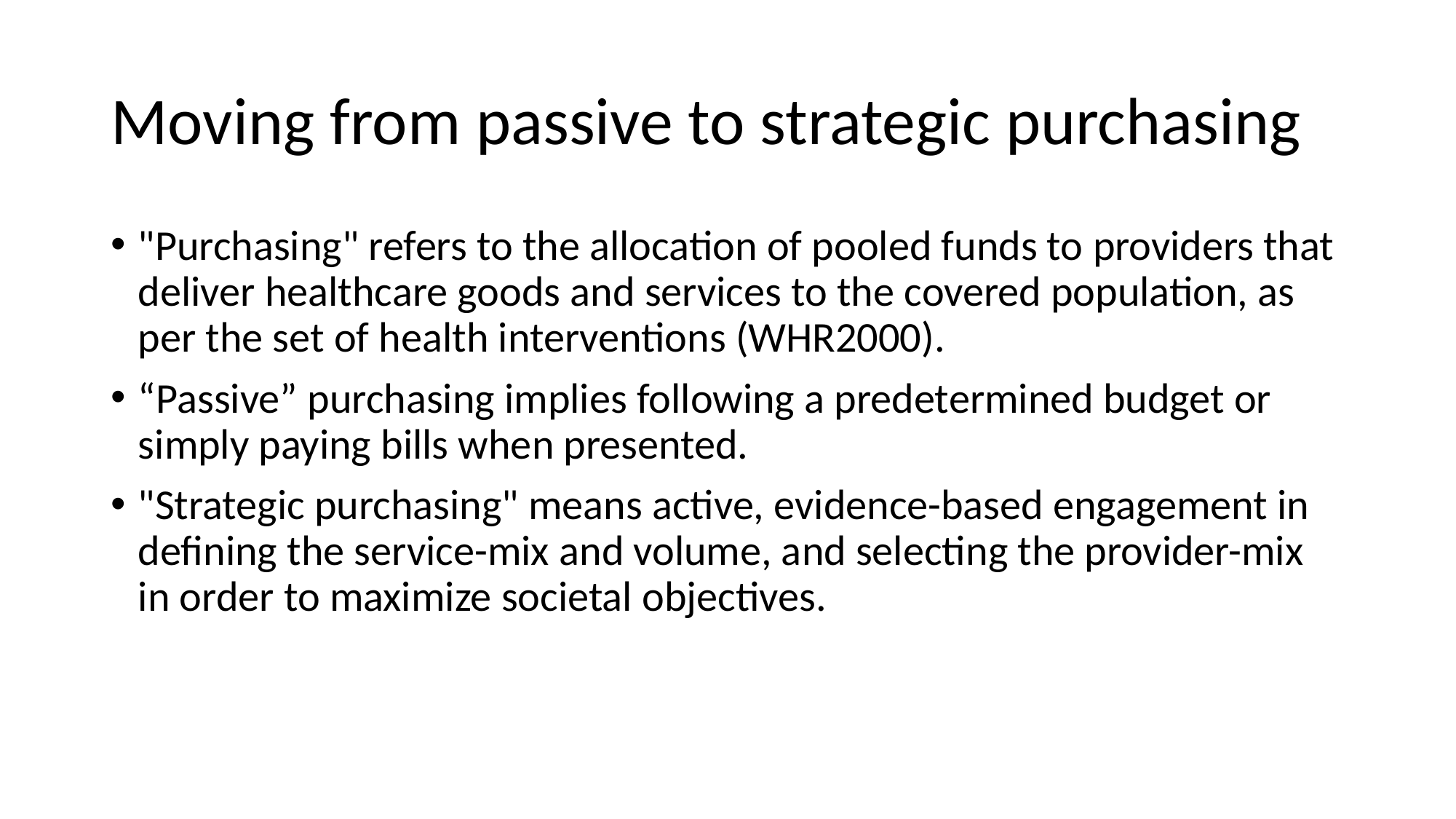

# Moving from passive to strategic purchasing
"Purchasing" refers to the allocation of pooled funds to providers that deliver healthcare goods and services to the covered population, as per the set of health interventions (WHR2000).
“Passive” purchasing implies following a predetermined budget or simply paying bills when presented.
"Strategic purchasing" means active, evidence-based engagement in defining the service-mix and volume, and selecting the provider-mix in order to maximize societal objectives.